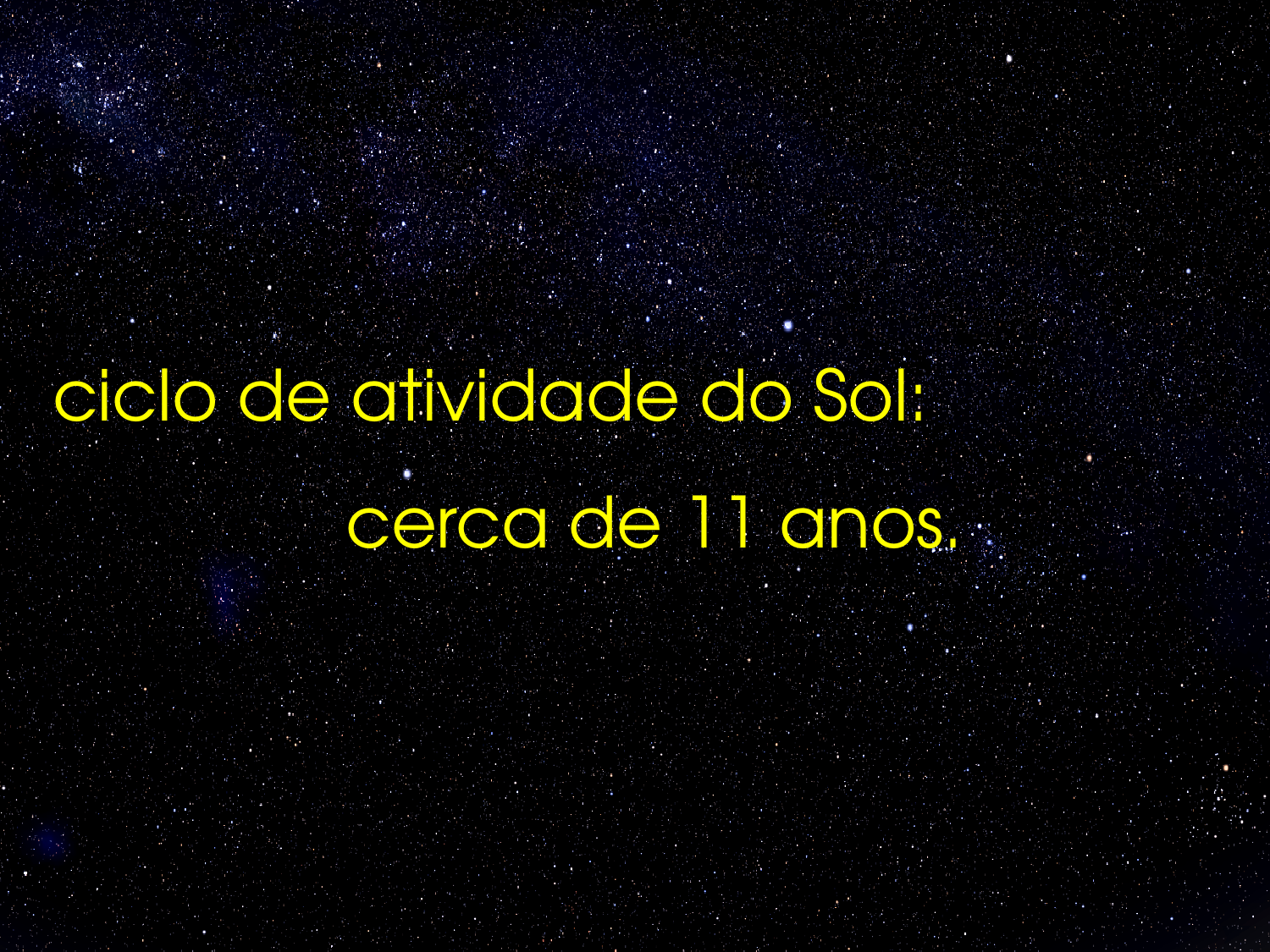

ciclo de atividade do Sol:
cerca de 11 anos.